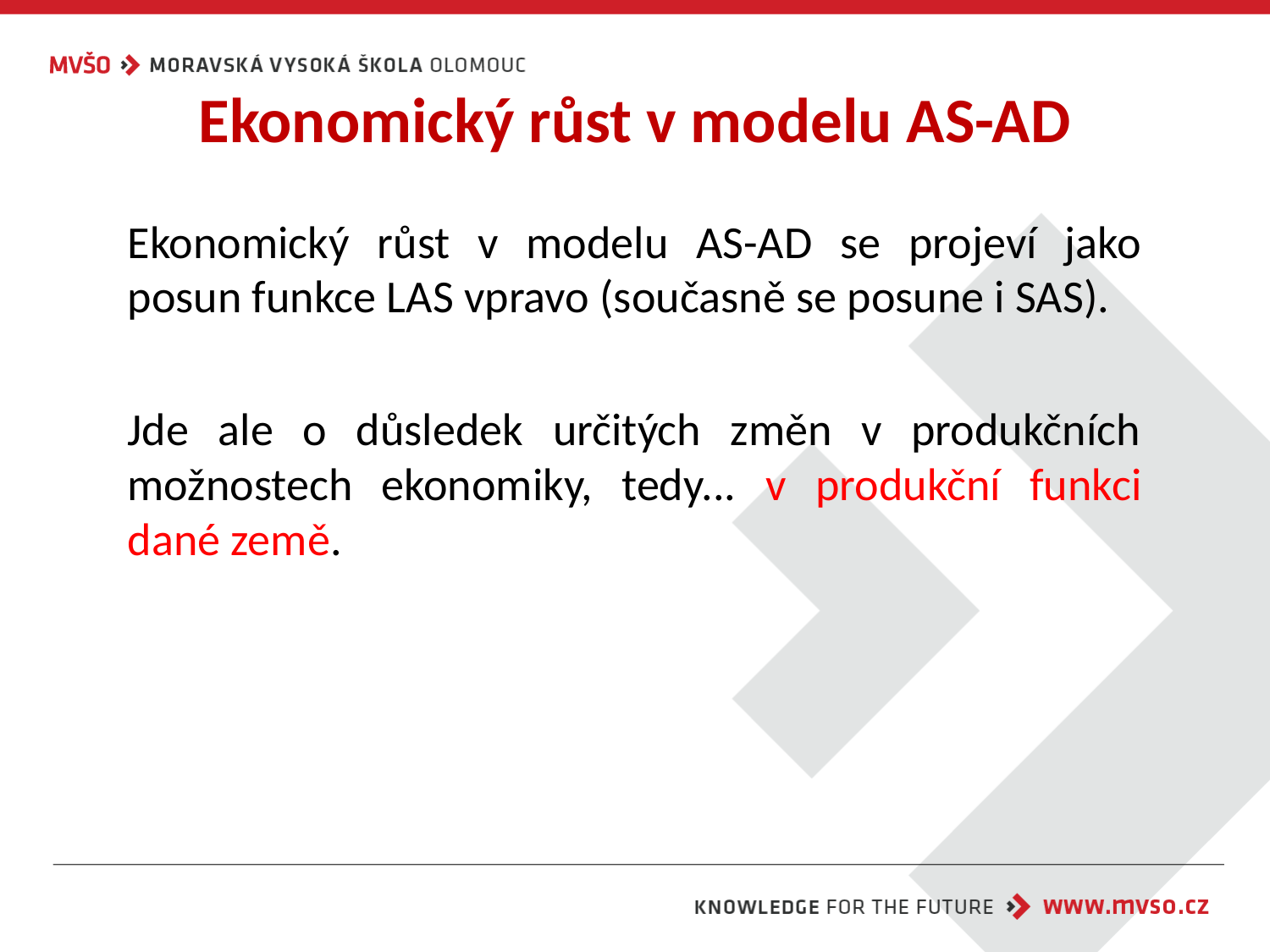

Ekonomický růst v modelu AS-AD
Ekonomický růst v modelu AS-AD se projeví jako posun funkce LAS vpravo (současně se posune i SAS).

Jde ale o důsledek určitých změn v produkčních možnostech ekonomiky, tedy... v produkční funkci dané země.